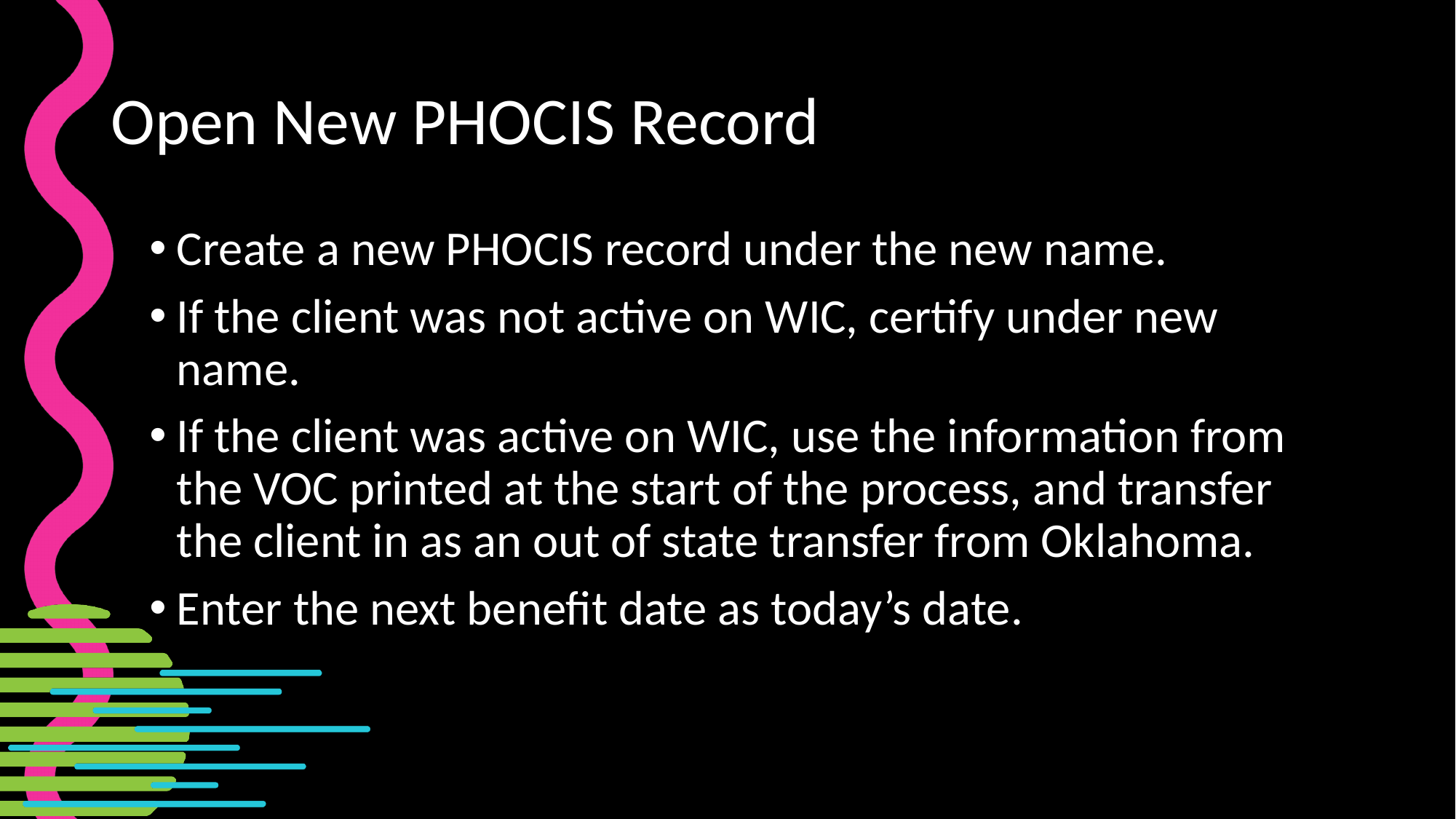

# Open New PHOCIS Record
Create a new PHOCIS record under the new name.
If the client was not active on WIC, certify under new name.
If the client was active on WIC, use the information from the VOC printed at the start of the process, and transfer the client in as an out of state transfer from Oklahoma.
Enter the next benefit date as today’s date.